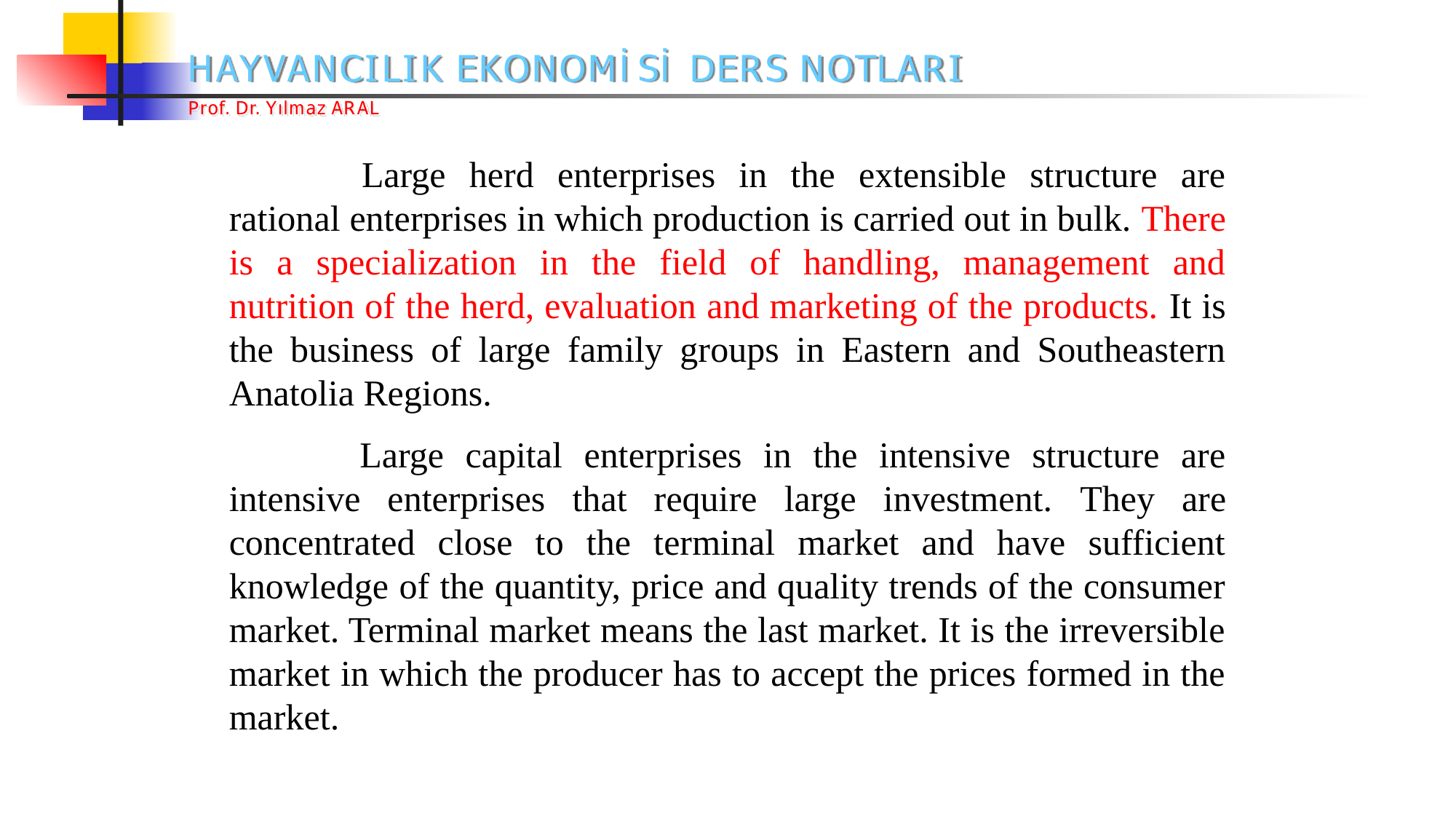

Large herd enterprises in the extensible structure are rational enterprises in which production is carried out in bulk. There is a specialization in the field of handling, management and nutrition of the herd, evaluation and marketing of the products. It is the business of large family groups in Eastern and Southeastern Anatolia Regions.
	 Large capital enterprises in the intensive structure are intensive enterprises that require large investment. They are concentrated close to the terminal market and have sufficient knowledge of the quantity, price and quality trends of the consumer market. Terminal market means the last market. It is the irreversible market in which the producer has to accept the prices formed in the market.